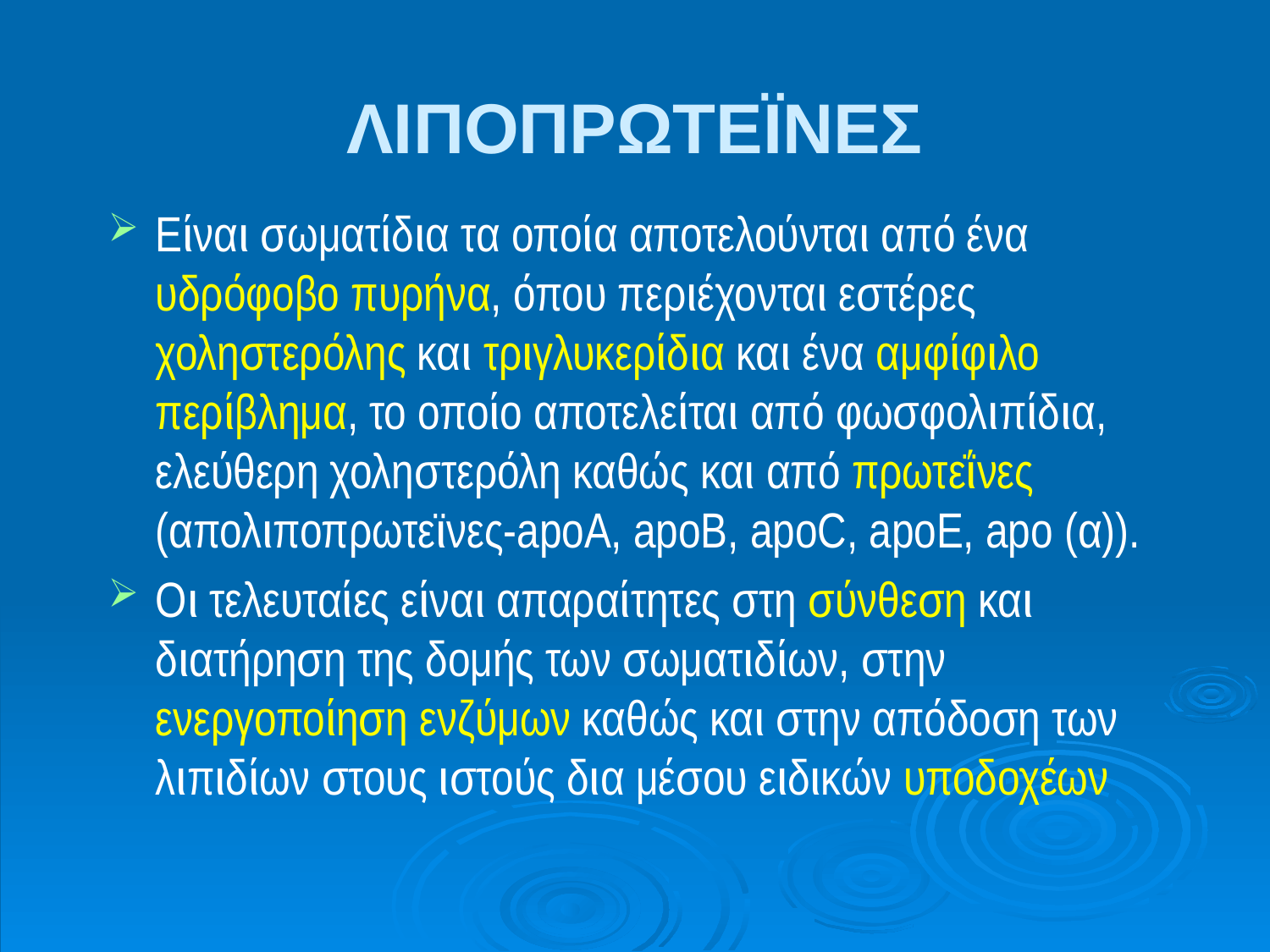

# ΛΙΠΟΠΡΩΤΕΪΝΕΣ
Είναι σωματίδια τα οποία αποτελούνται από ένα υδρόφοβο πυρήνα, όπου περιέχονται εστέρες χοληστερόλης και τριγλυκερίδια και ένα αμφίφιλο περίβλημα, το οποίο αποτελείται από φωσφολιπίδια, ελεύθερη χοληστερόλη καθώς και από πρωτεΐνες (απολιποπρωτεϊνες-apoA, apoB, apoC, apoE, apo (α)).
Οι τελευταίες είναι απαραίτητες στη σύνθεση και διατήρηση της δομής των σωματιδίων, στην ενεργοποίηση ενζύμων καθώς και στην απόδοση των λιπιδίων στους ιστούς δια μέσου ειδικών υποδοχέων